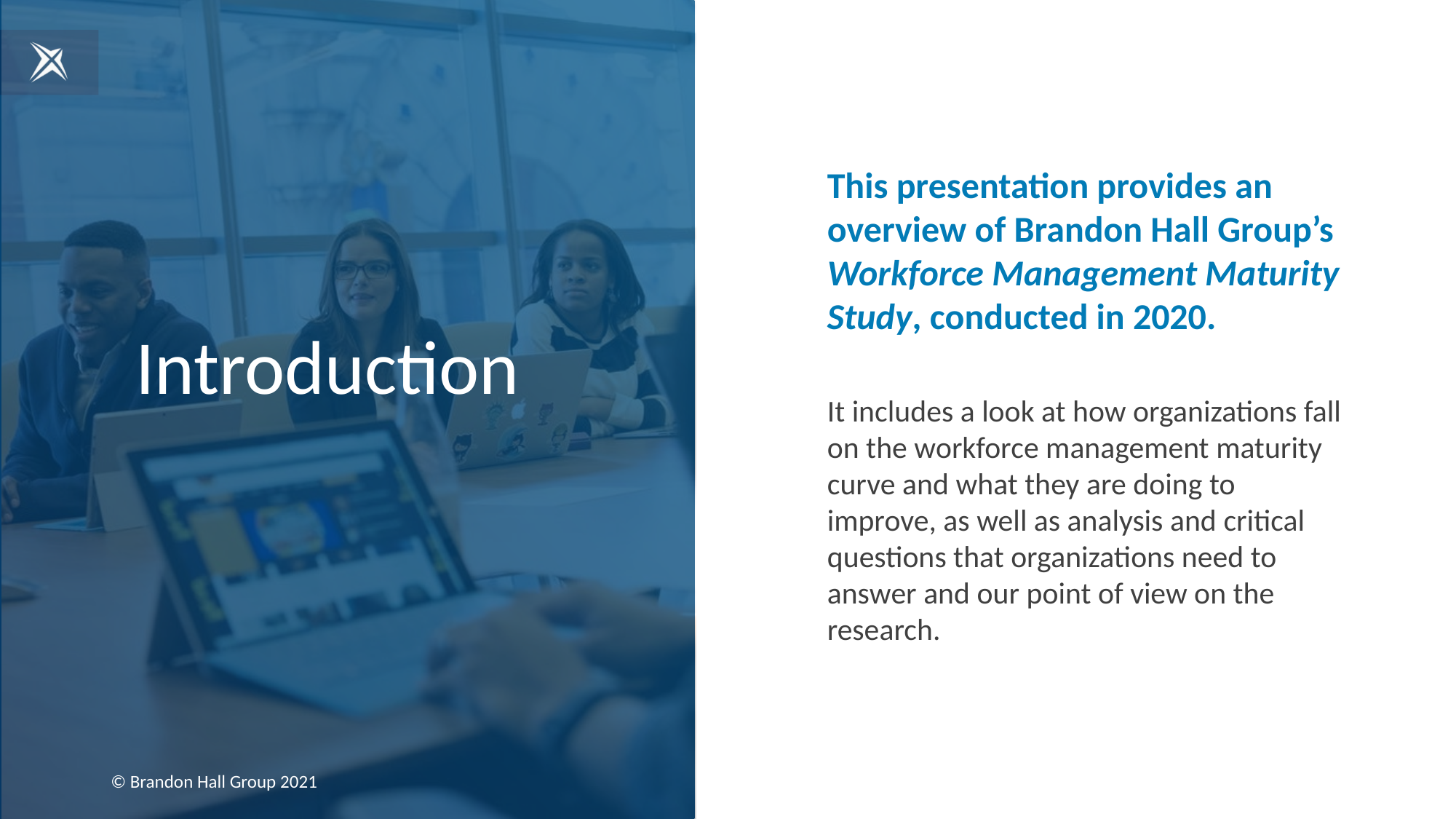

This presentation provides an overview of Brandon Hall Group’s Workforce Management Maturity Study, conducted in 2020.

It includes a look at how organizations fall on the workforce management maturity curve and what they are doing to improve, as well as analysis and critical questions that organizations need to answer and our point of view on the research.
# Introduction
© Brandon Hall Group 2021
3